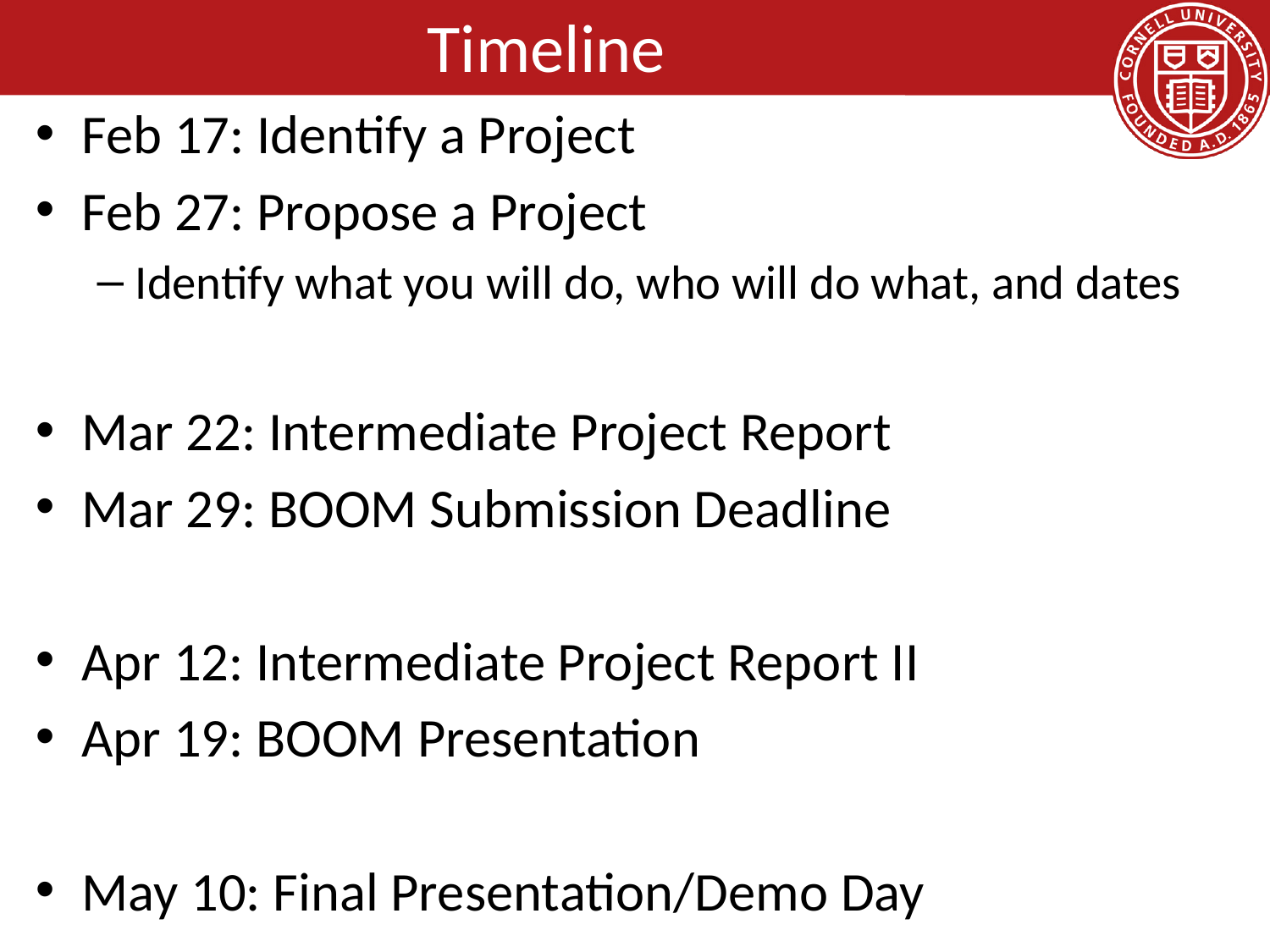

# Timeline
Feb 17: Identify a Project
Feb 27: Propose a Project
Identify what you will do, who will do what, and dates

Mar 22: Intermediate Project Report
Mar 29: BOOM Submission Deadline

Apr 12: Intermediate Project Report II
Apr 19: BOOM Presentation

May 10: Final Presentation/Demo Day